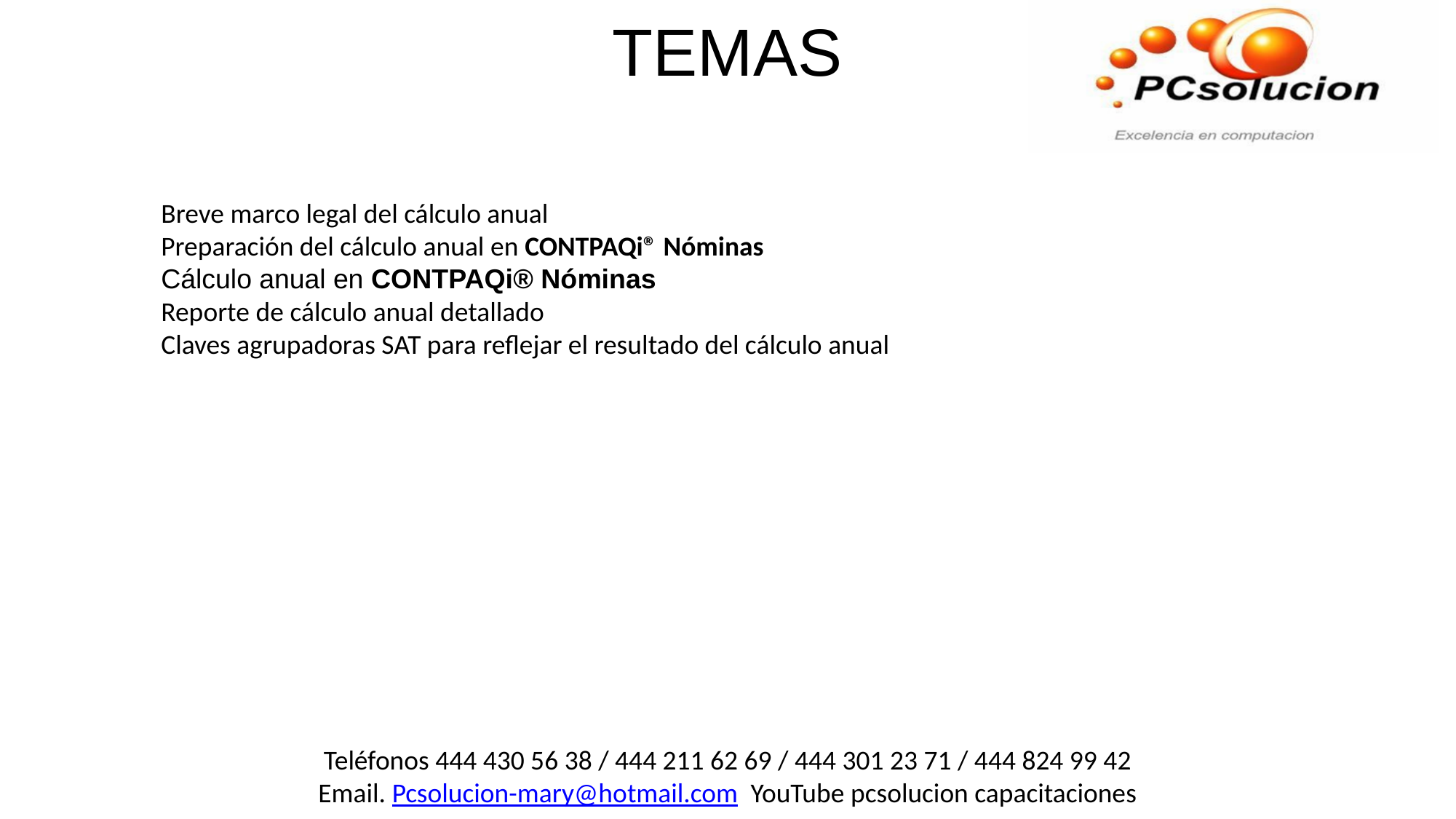

TEMAS
Breve marco legal del cálculo anual
Preparación del cálculo anual en CONTPAQi® Nóminas
Cálculo anual en CONTPAQi® Nóminas
Reporte de cálculo anual detallado
Claves agrupadoras SAT para reflejar el resultado del cálculo anual